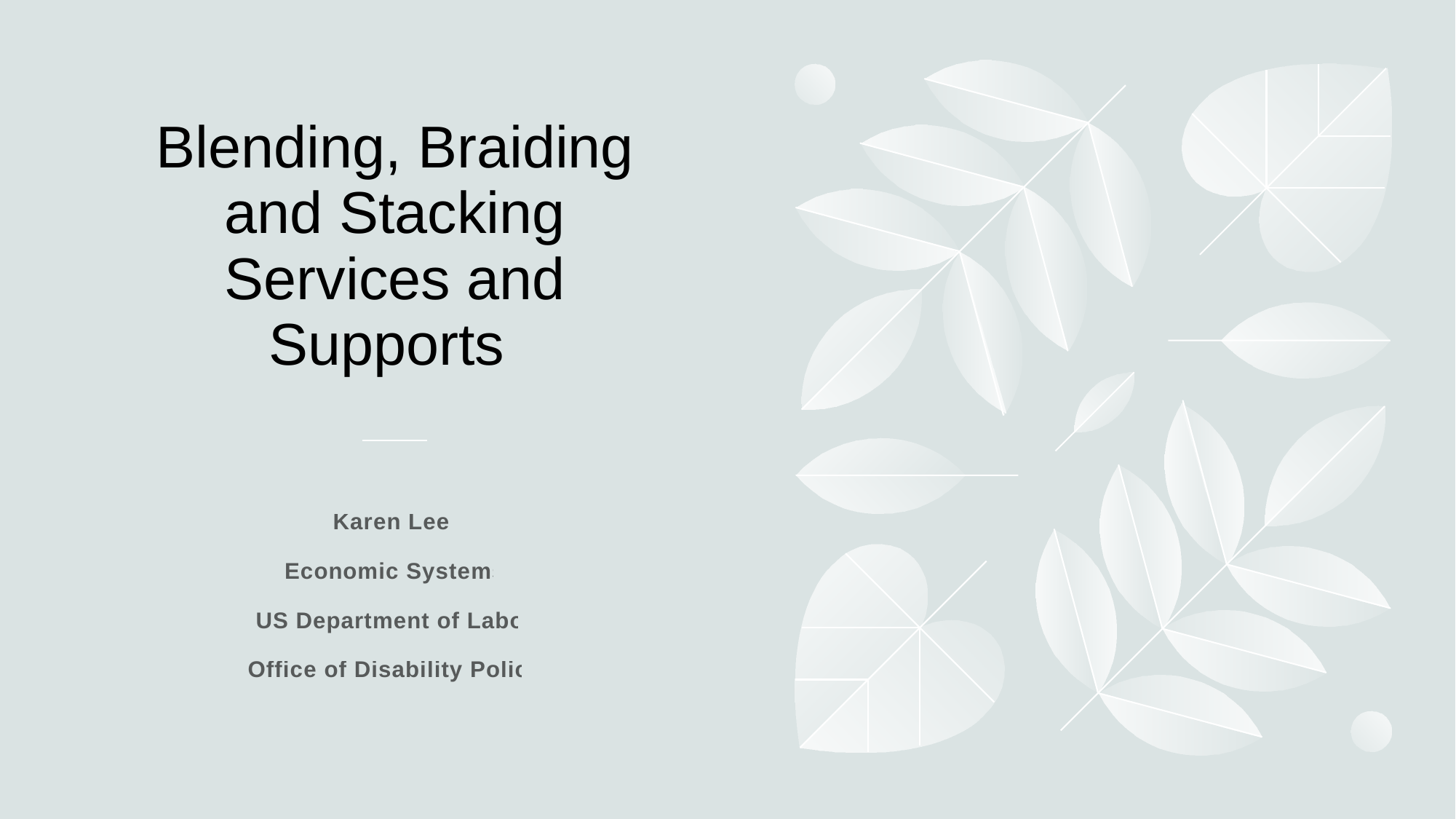

# Blending, Braiding and Stacking Services and Supports
Karen Lee,
Economic Systems
US Department of Labor
 Office of Disability Policy